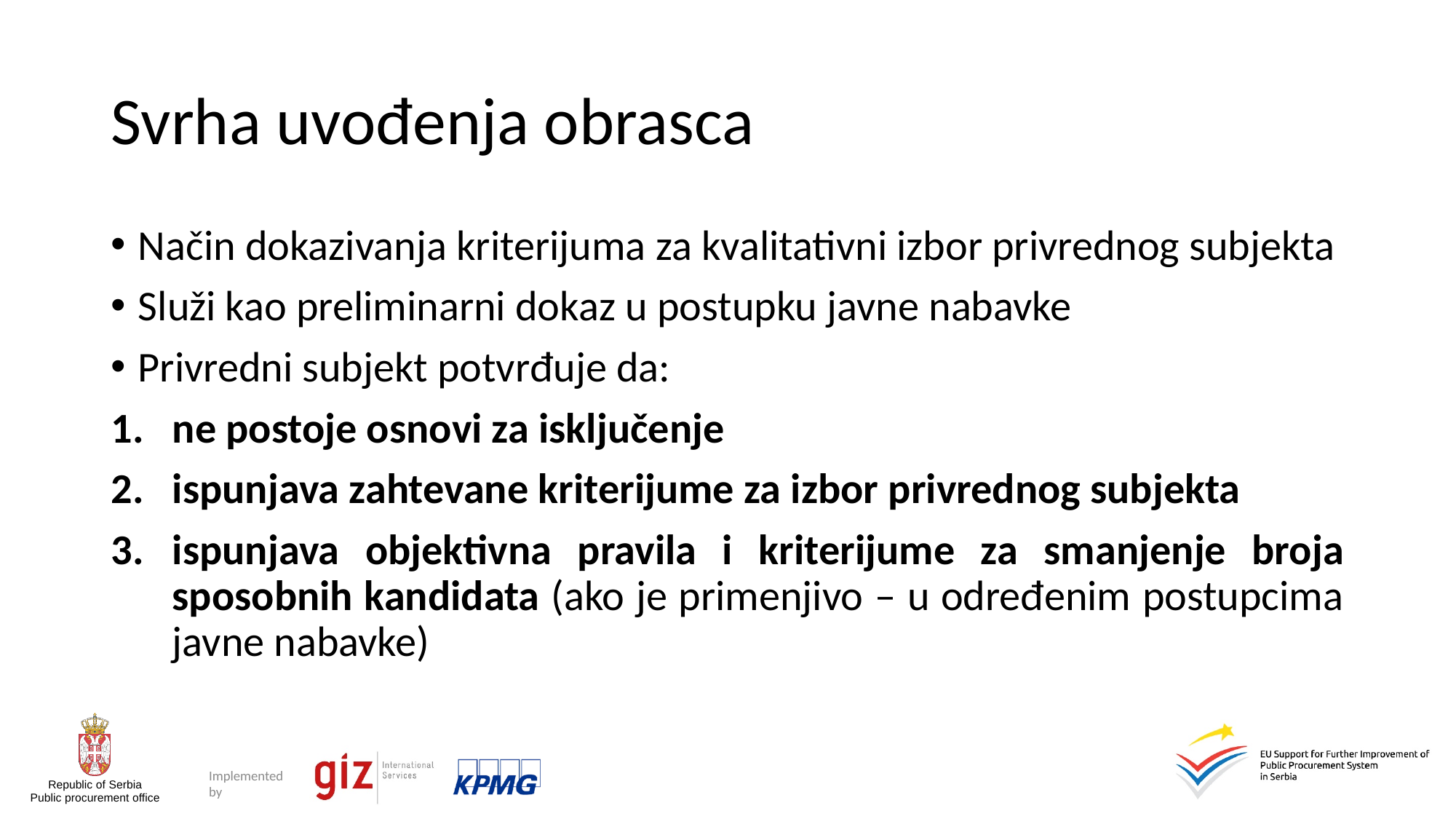

# Svrha uvođenja obrasca
Način dokazivanja kriterijuma za kvalitativni izbor privrednog subjekta
Služi kao preliminarni dokaz u postupku javne nabavke
Privredni subjekt potvrđuje da:
ne postoje osnovi za isključenje
ispunjava zahtevane kriterijume za izbor privrednog subjekta
ispunjava objektivna pravila i kriterijume za smanjenje broja sposobnih kandidata (ako je primenjivo – u određenim postupcima javne nabavke)